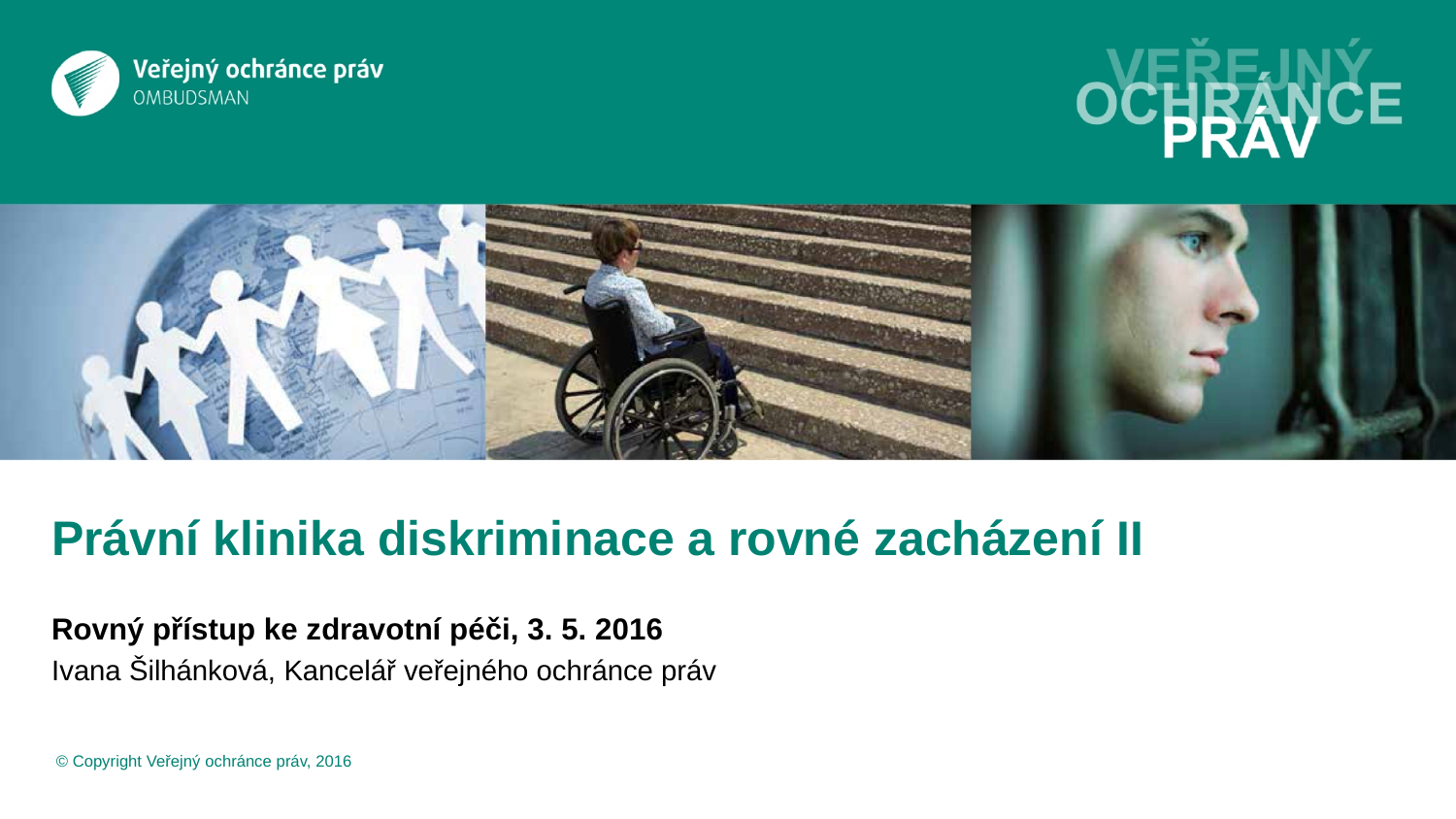

# Právní klinika diskriminace a rovné zacházení II

Rovný přístup ke zdravotní péči, 3. 5. 2016
Ivana Šilhánková, Kancelář veřejného ochránce práv
 © Copyright Veřejný ochránce práv, 2016